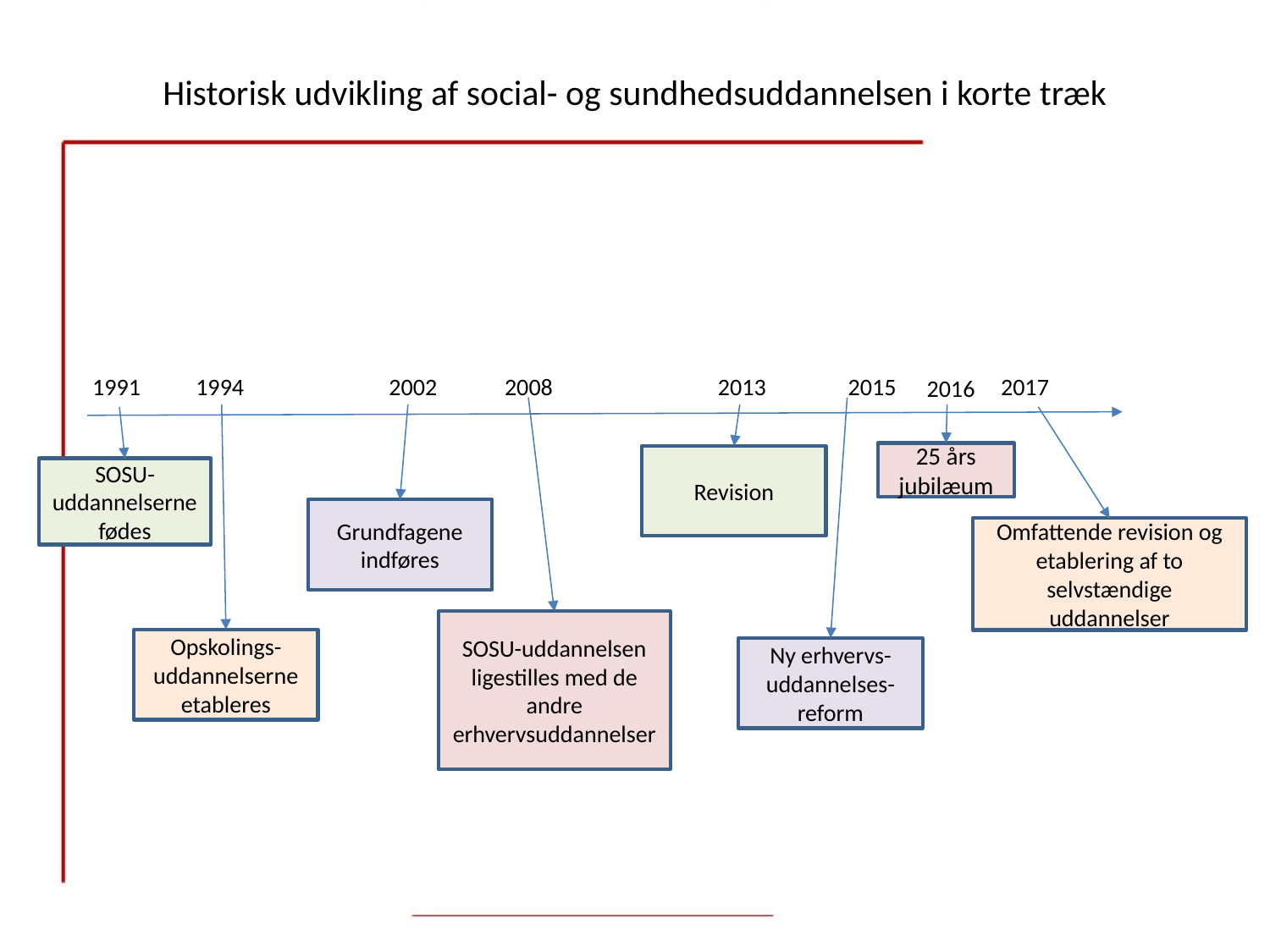

# Historisk udvikling af social- og sundhedsuddannelsen i korte træk
1991
1994
2002
2008
2013
2015
 2017
2016
25 års jubilæum
Revision
SOSU-uddannelserne fødes
Grundfagene indføres
Omfattende revision og etablering af to selvstændige uddannelser
SOSU-uddannelsen ligestilles med de andre erhvervsuddannelser
Opskolings-uddannelserne etableres
Ny erhvervs-uddannelses-reform